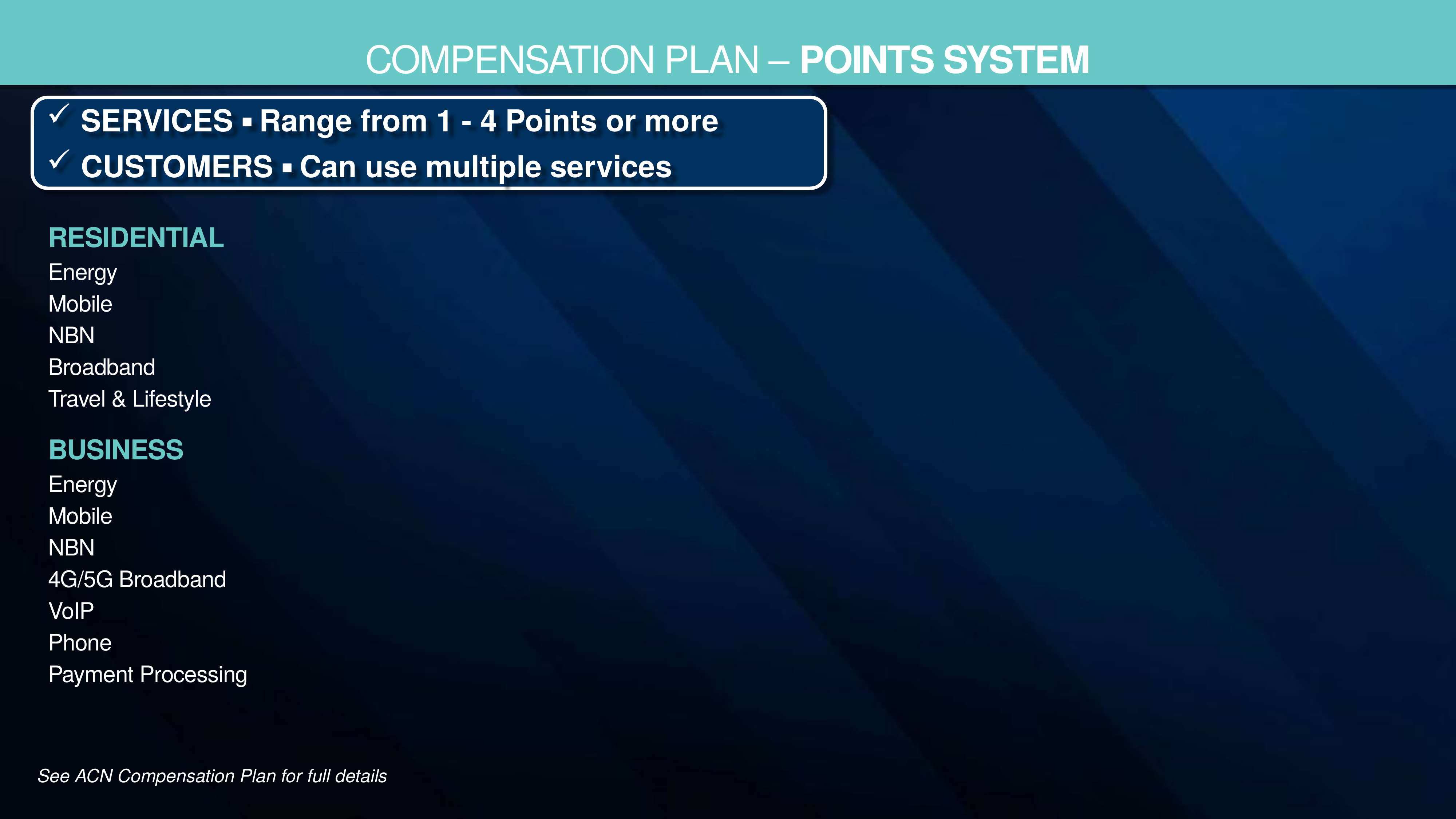

Compensation Plan – Points system

SERVICES ▪ Range from 1 - 4 Points or more

CUSTOMERS ▪ Can use multiple services
RESIDENTIAL
Energy
Mobile
NBN
Broadband
Travel & Lifestyle
BUSINESS
Energy
Mobile
NBN
4G/5G Broadband
VoIP
Phone
Payment Processing
See ACN Compensation Plan for full details